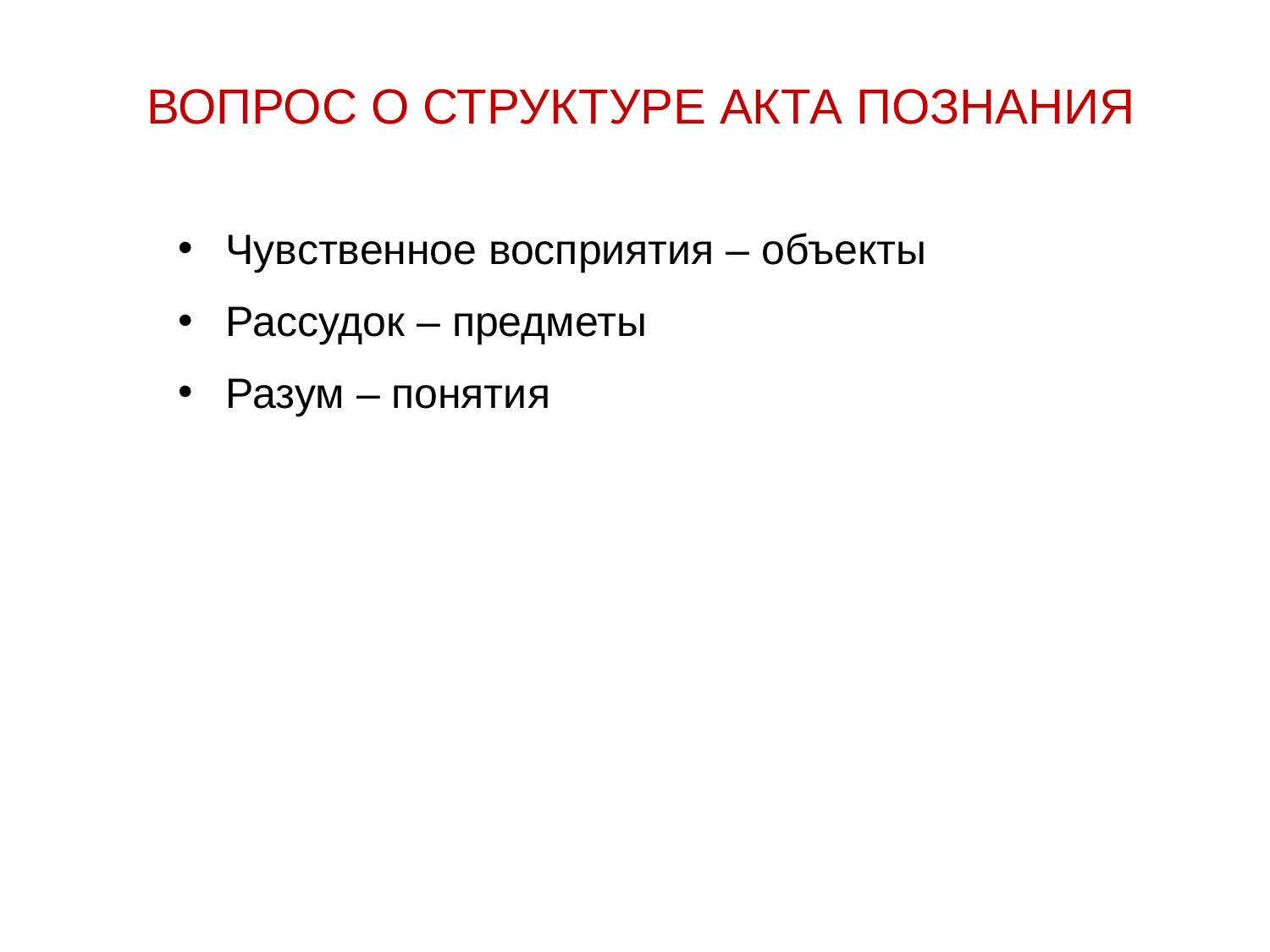

ВОПРОС О СТРУКТУРЕ АКТА ПОЗНАНИЯ
Чувственное восприятия – объекты
Рассудок – предметы
Разум – понятия

22